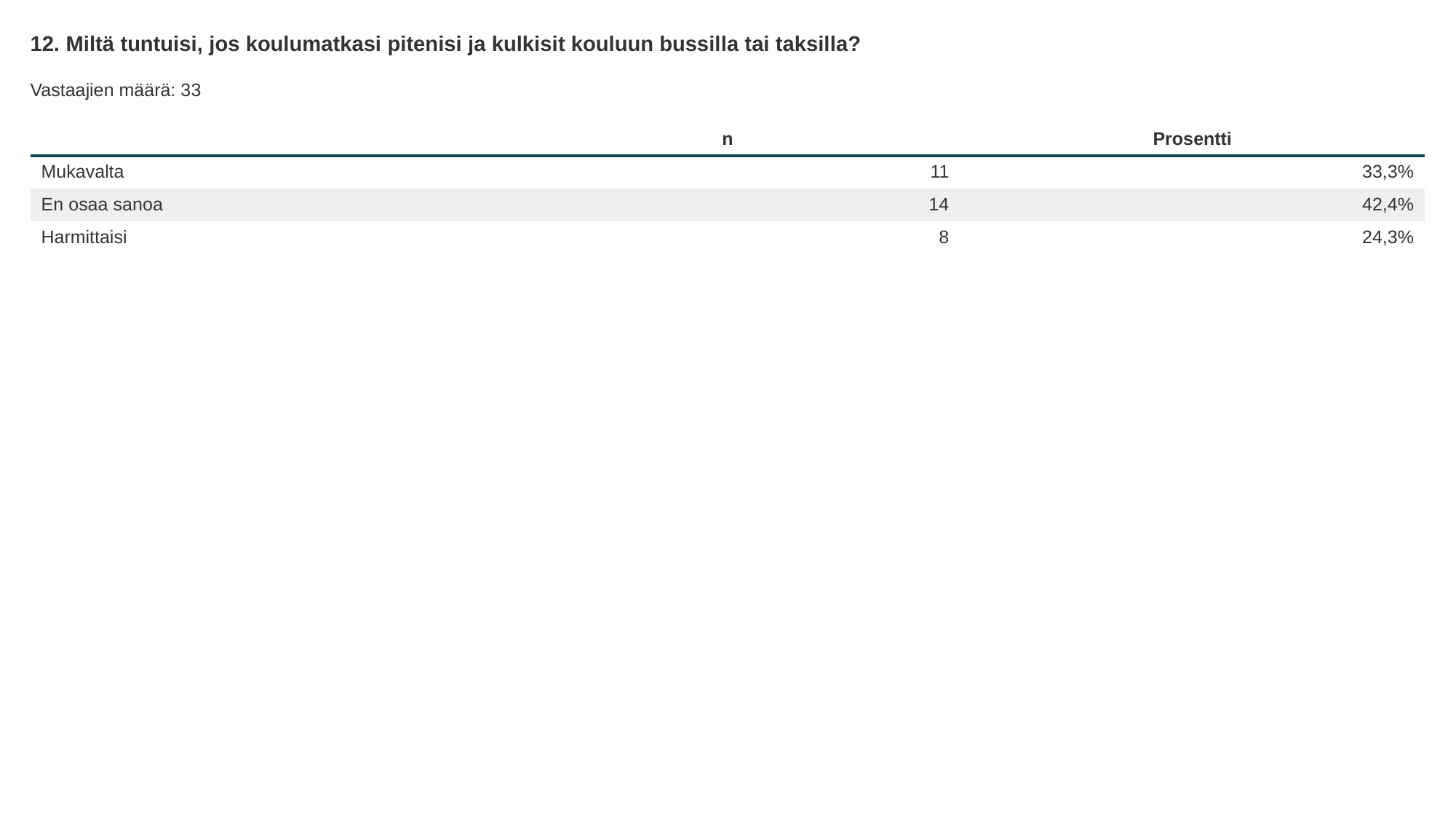

12. Miltä tuntuisi, jos koulumatkasi pitenisi ja kulkisit kouluun bussilla tai taksilla?
Vastaajien määrä: 33
|  | n | Prosentti |
| --- | --- | --- |
| Mukavalta | 11 | 33,3% |
| En osaa sanoa | 14 | 42,4% |
| Harmittaisi | 8 | 24,3% |